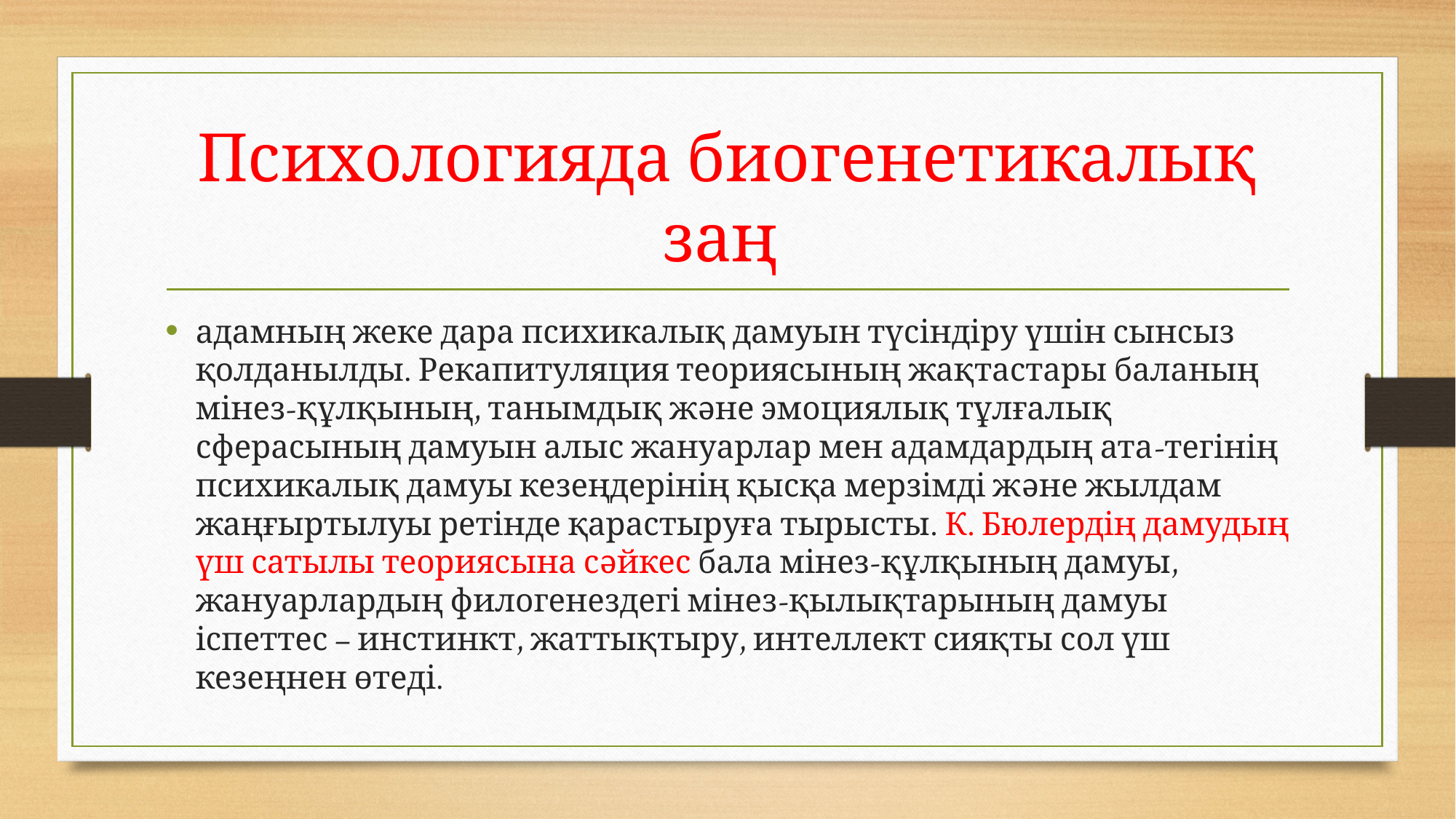

# Психологияда биогенетикалық заң
адамның жеке дара психикалық дамуын түсіндіру үшін сынсыз қолданылды. Рекапитуляция теориясының жақтастары баланың мінез-құлқының, танымдық жəне эмоциялық тұлғалық сферасының дамуын алыс жануарлар мен адамдардың ата-тегінің психикалық дамуы кезеңдерінің қысқа мерзімді жəне жылдам жаңғыртылуы ретінде қарастыруға тырысты. К. Бюлердің дамудың үш сатылы теориясына сəйкес бала мінез-құлқының дамуы, жануарлардың филогенездегі мінез-қылықтарының дамуы іспеттес – инстинкт, жаттықтыру, интеллект сияқты сол үш кезеңнен өтеді.